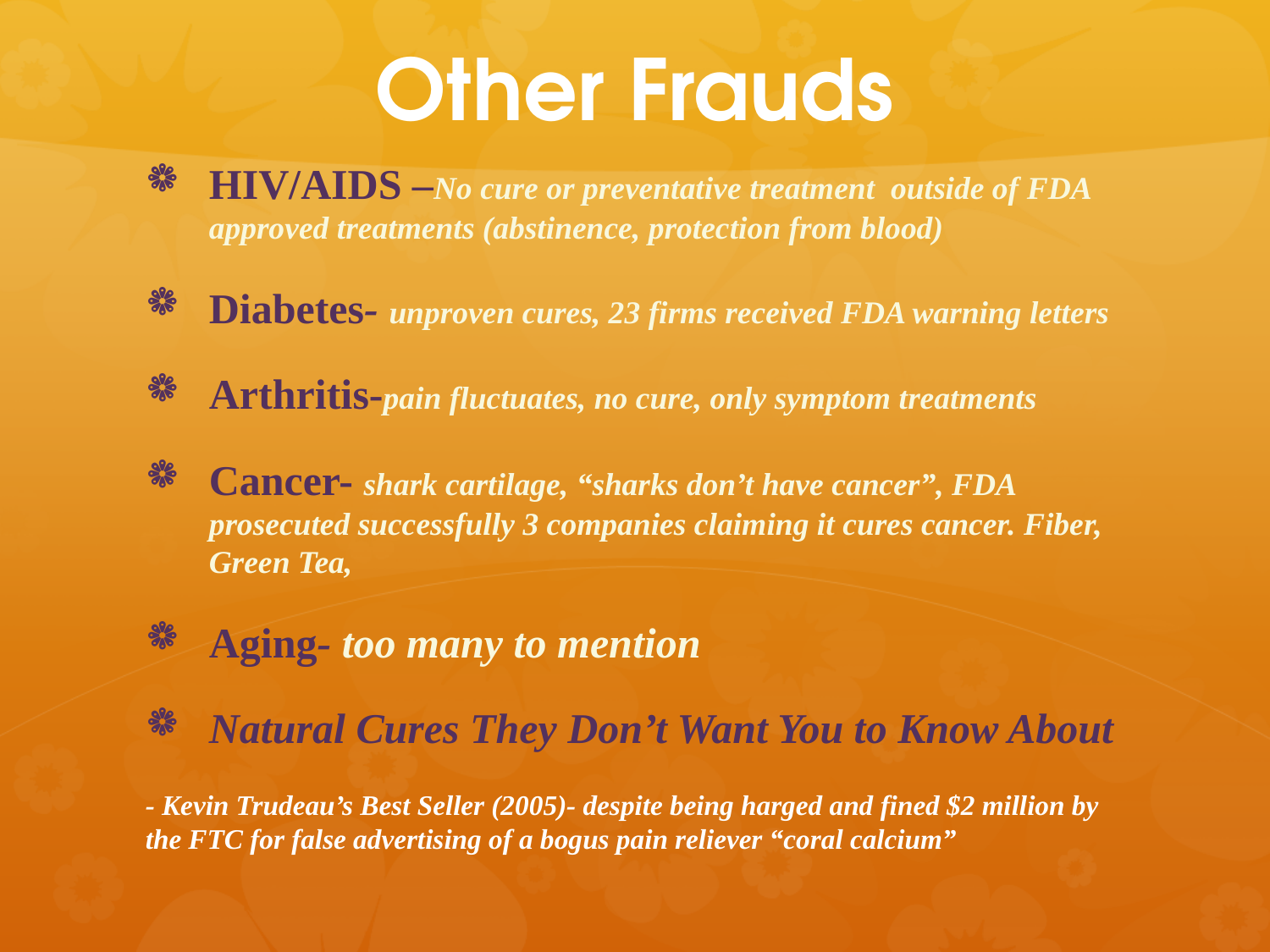

# Other Frauds
HIV/AIDS –No cure or preventative treatment  outside of FDA approved treatments (abstinence, protection from blood)
Diabetes- unproven cures, 23 firms received FDA warning letters
Arthritis-pain fluctuates, no cure, only symptom treatments
Cancer- shark cartilage, “sharks don’t have cancer”, FDA prosecuted successfully 3 companies claiming it cures cancer. Fiber, Green Tea,
Aging- too many to mention
Natural Cures They Don’t Want You to Know About
- Kevin Trudeau’s Best Seller (2005)- despite being harged and fined $2 million by the FTC for false advertising of a bogus pain reliever “coral calcium”